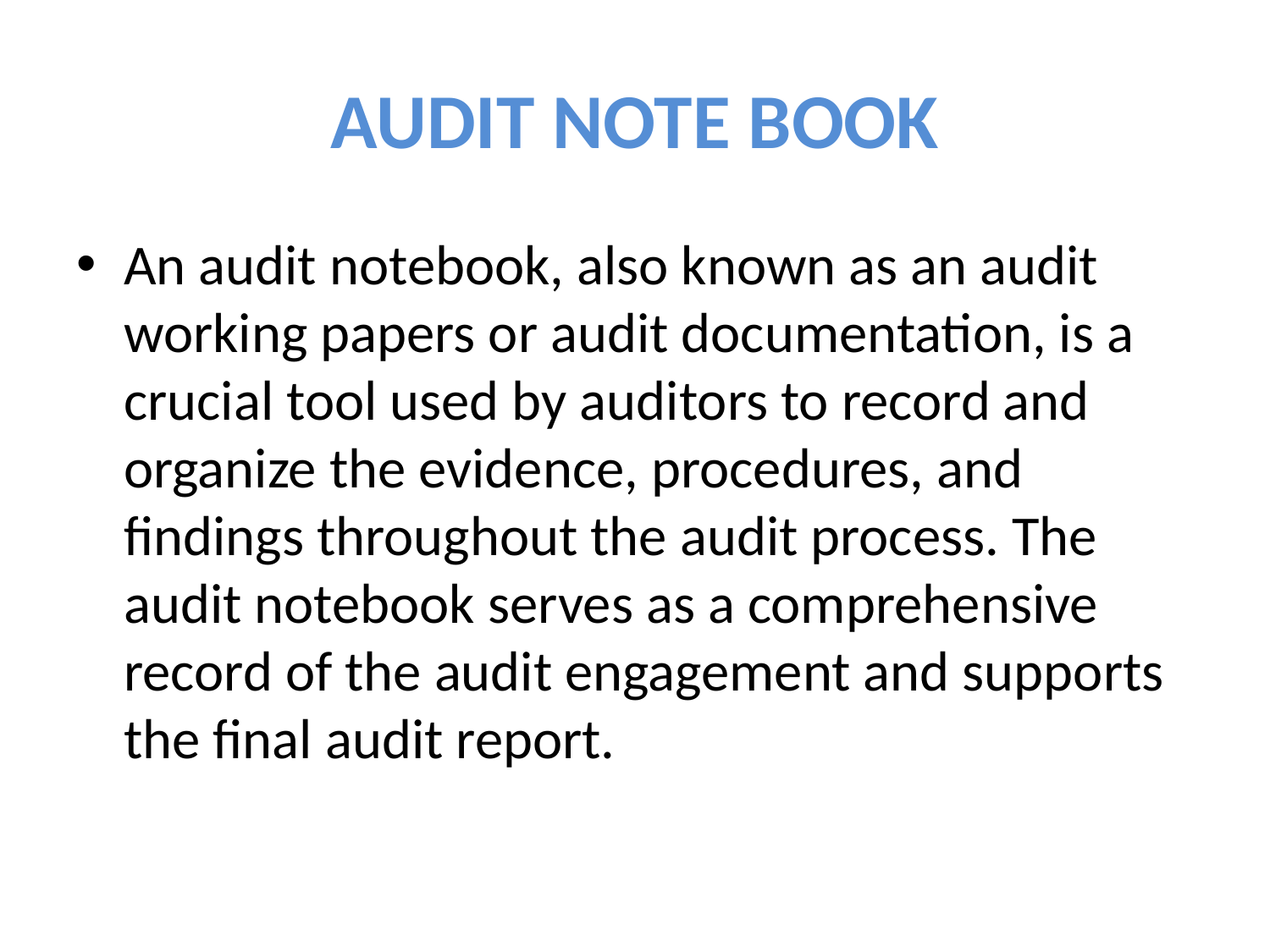

# AUDIT NOTE BOOK
An audit notebook, also known as an audit working papers or audit documentation, is a crucial tool used by auditors to record and organize the evidence, procedures, and findings throughout the audit process. The audit notebook serves as a comprehensive record of the audit engagement and supports the final audit report.